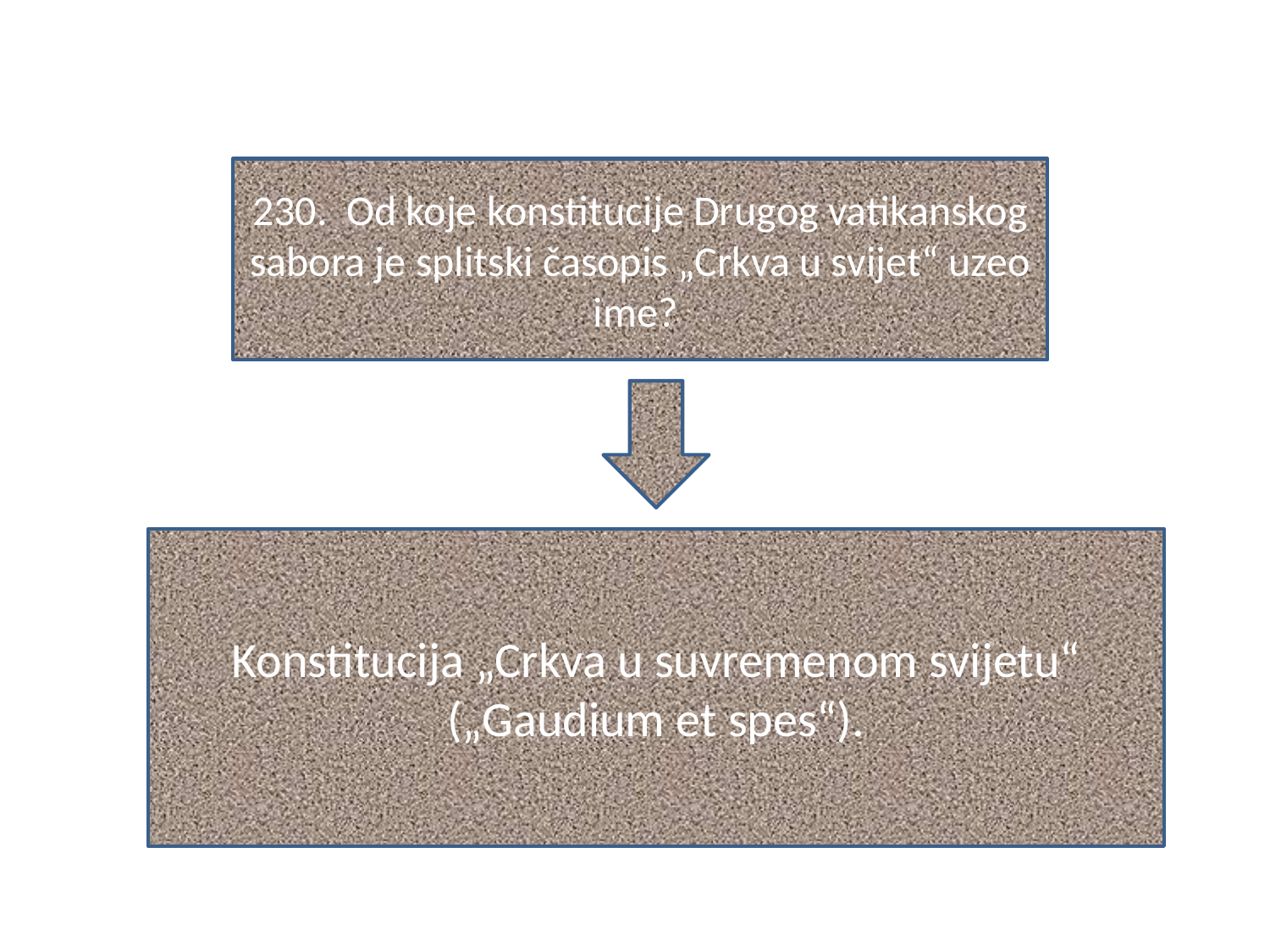

#
230.  Od koje konstitucije Drugog vatikanskog sabora je splitski časopis „Crkva u svijet“ uzeo ime?

Konstitucija „Crkva u suvremenom svijetu“ („Gaudium et spes“).